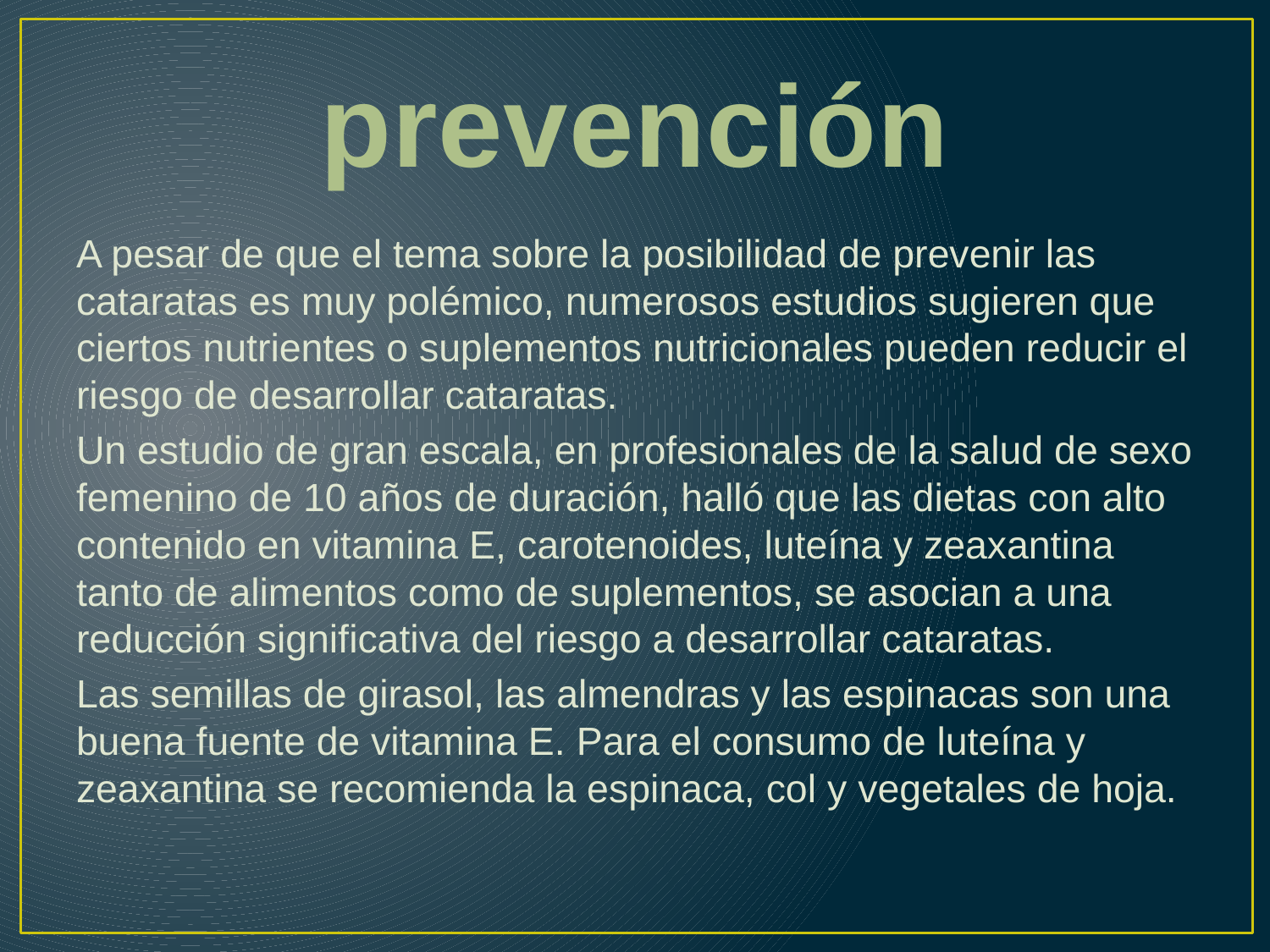

# prevención
A pesar de que el tema sobre la posibilidad de prevenir las cataratas es muy polémico, numerosos estudios sugieren que ciertos nutrientes o suplementos nutricionales pueden reducir el riesgo de desarrollar cataratas.
Un estudio de gran escala, en profesionales de la salud de sexo femenino de 10 años de duración, halló que las dietas con alto contenido en vitamina E, carotenoides, luteína y zeaxantina tanto de alimentos como de suplementos, se asocian a una reducción significativa del riesgo a desarrollar cataratas.
Las semillas de girasol, las almendras y las espinacas son una buena fuente de vitamina E. Para el consumo de luteína y zeaxantina se recomienda la espinaca, col y vegetales de hoja.